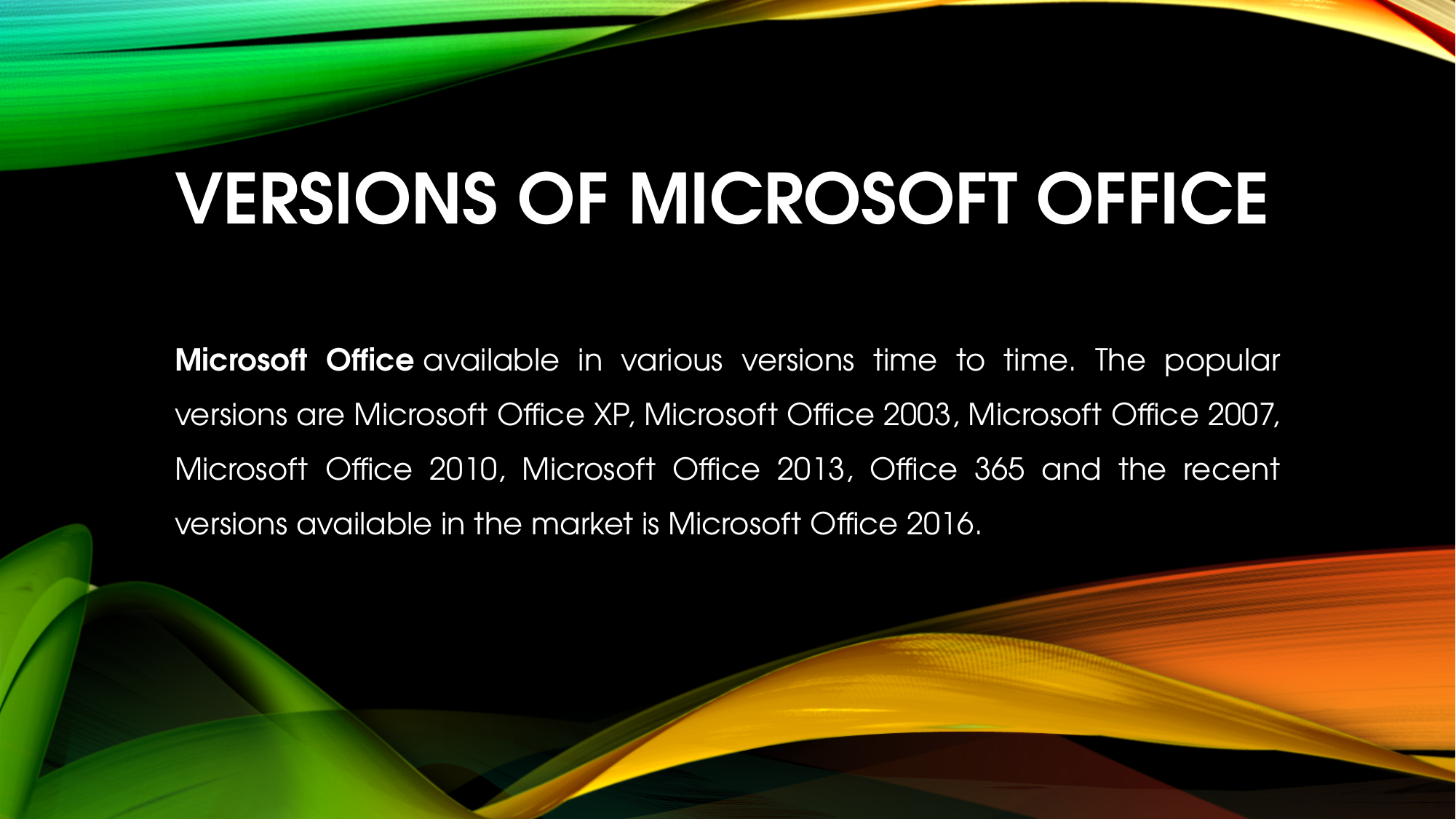

# versions of Microsoft Office
Microsoft Office available in various versions time to time. The popular versions are Microsoft Office XP, Microsoft Office 2003, Microsoft Office 2007, Microsoft Office 2010, Microsoft Office 2013, Office 365 and the recent versions available in the market is Microsoft Office 2016.